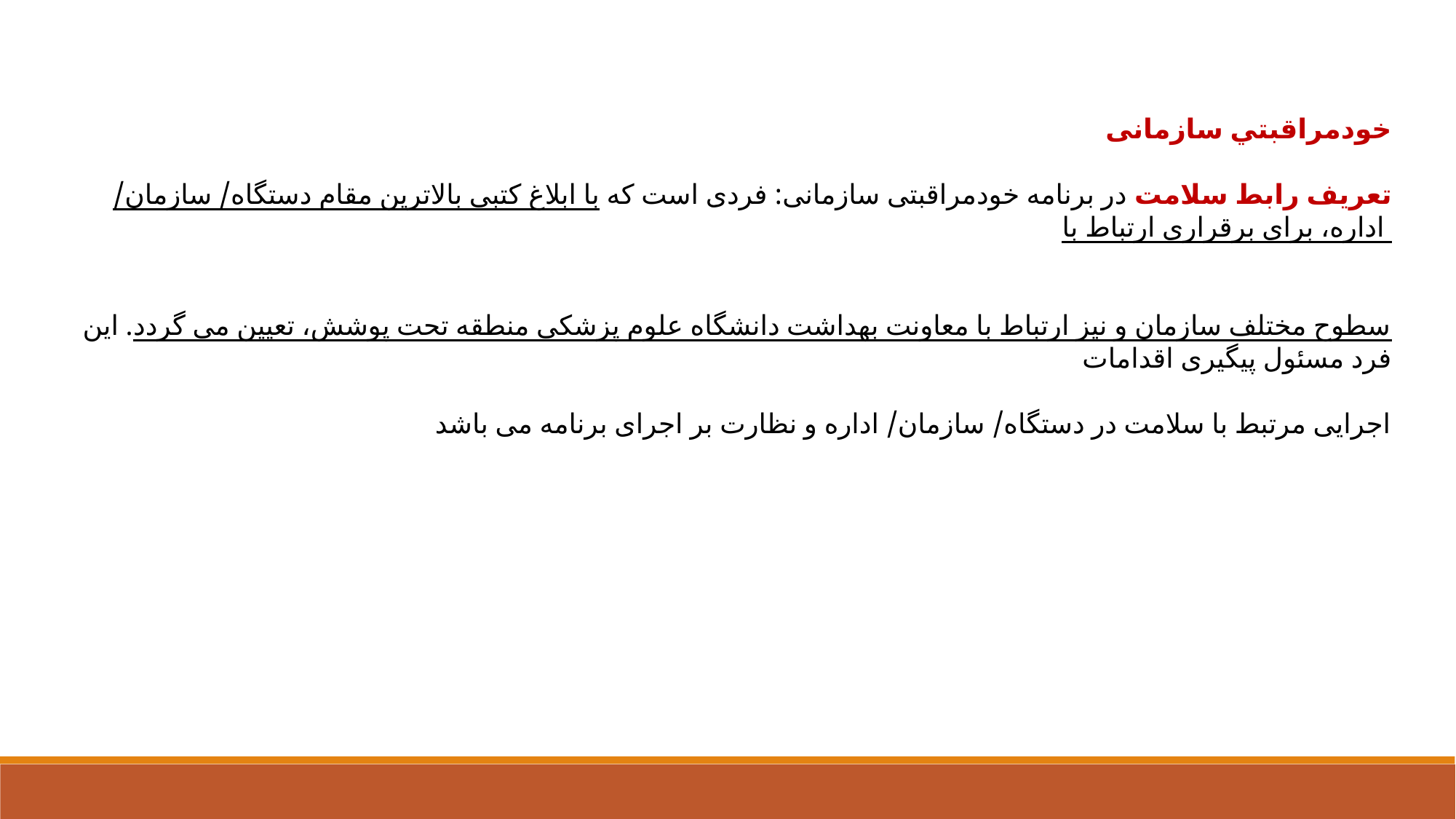

خودمراقبتي سازمانی

تعریف رابط سلامت در برنامه خودمراقبتی سازمانی: فردی است که با ابلاغ کتبی بالاترین مقام دستگاه/ سازمان/ اداره، برای برقراری ارتباط با

سطوح مختلف سازمان و نيز ارتباط با معاونت بهداشت دانشگاه علوم پزشكی منطقه تحت پوشش، تعيين می گردد. این فرد مسئول پيگيری اقدامات

 اجرایی مرتبط با سلامت در دستگاه/ سازمان/ اداره و نظارت بر اجرای برنامه می باشد